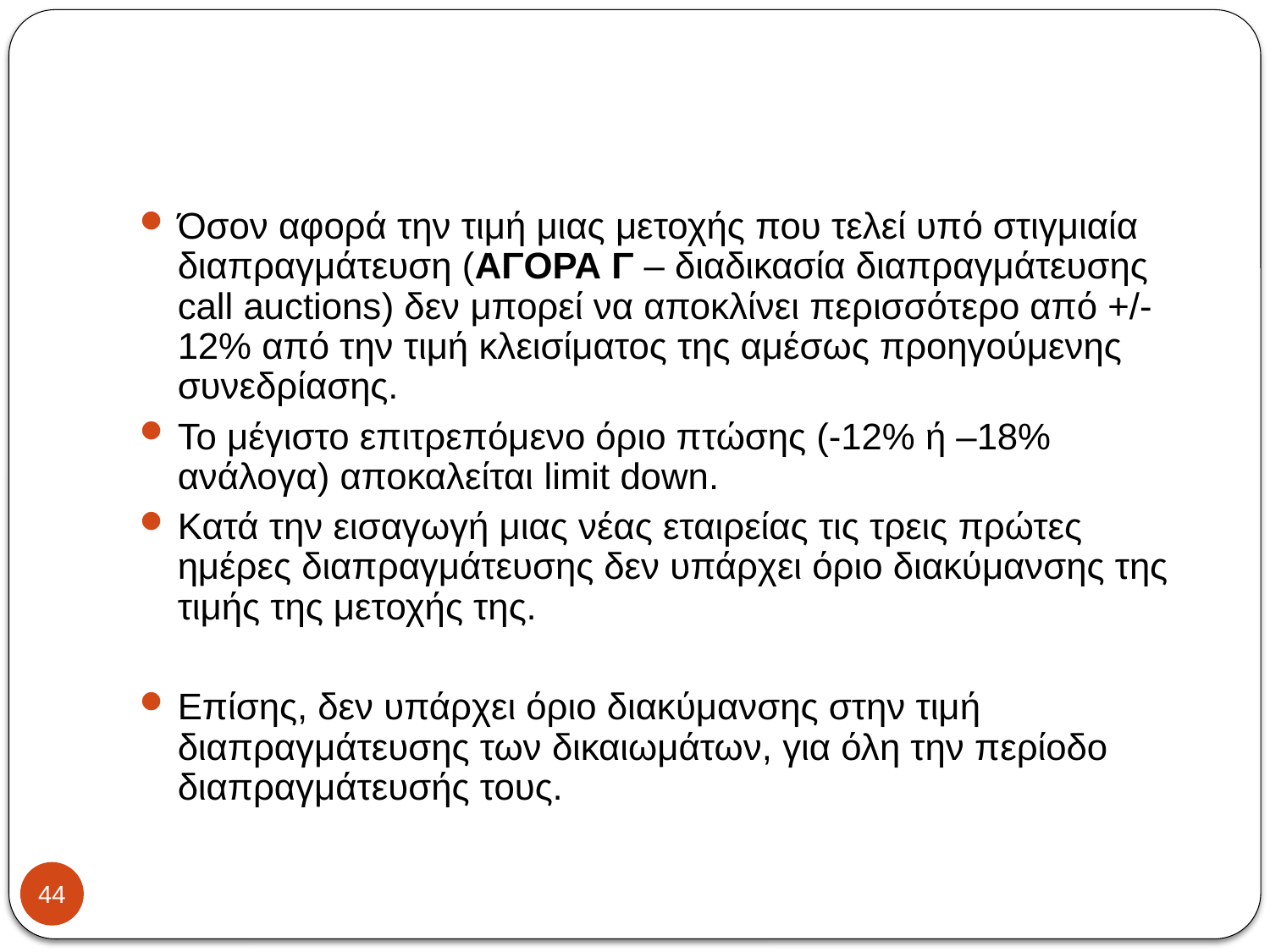

#
Όσον αφορά την τιμή μιας μετοχής που τελεί υπό στιγμιαία διαπραγμάτευση (ΑΓΟΡΑ Γ – διαδικασία διαπραγμάτευσης call auctions) δεν μπορεί να αποκλίνει περισσότερο από +/-12% από την τιμή κλεισίματος της αμέσως προηγούμενης συνεδρίασης.
Το μέγιστο επιτρεπόμενο όριο πτώσης (-12% ή –18% ανάλογα) αποκαλείται limit down.
Κατά την εισαγωγή μιας νέας εταιρείας τις τρεις πρώτες ημέρες διαπραγμάτευσης δεν υπάρχει όριο διακύμανσης της τιμής της μετοχής της.

Επίσης, δεν υπάρχει όριο διακύμανσης στην τιμή διαπραγμάτευσης των δικαιωμάτων, για όλη την περίοδο διαπραγμάτευσής τους.

44